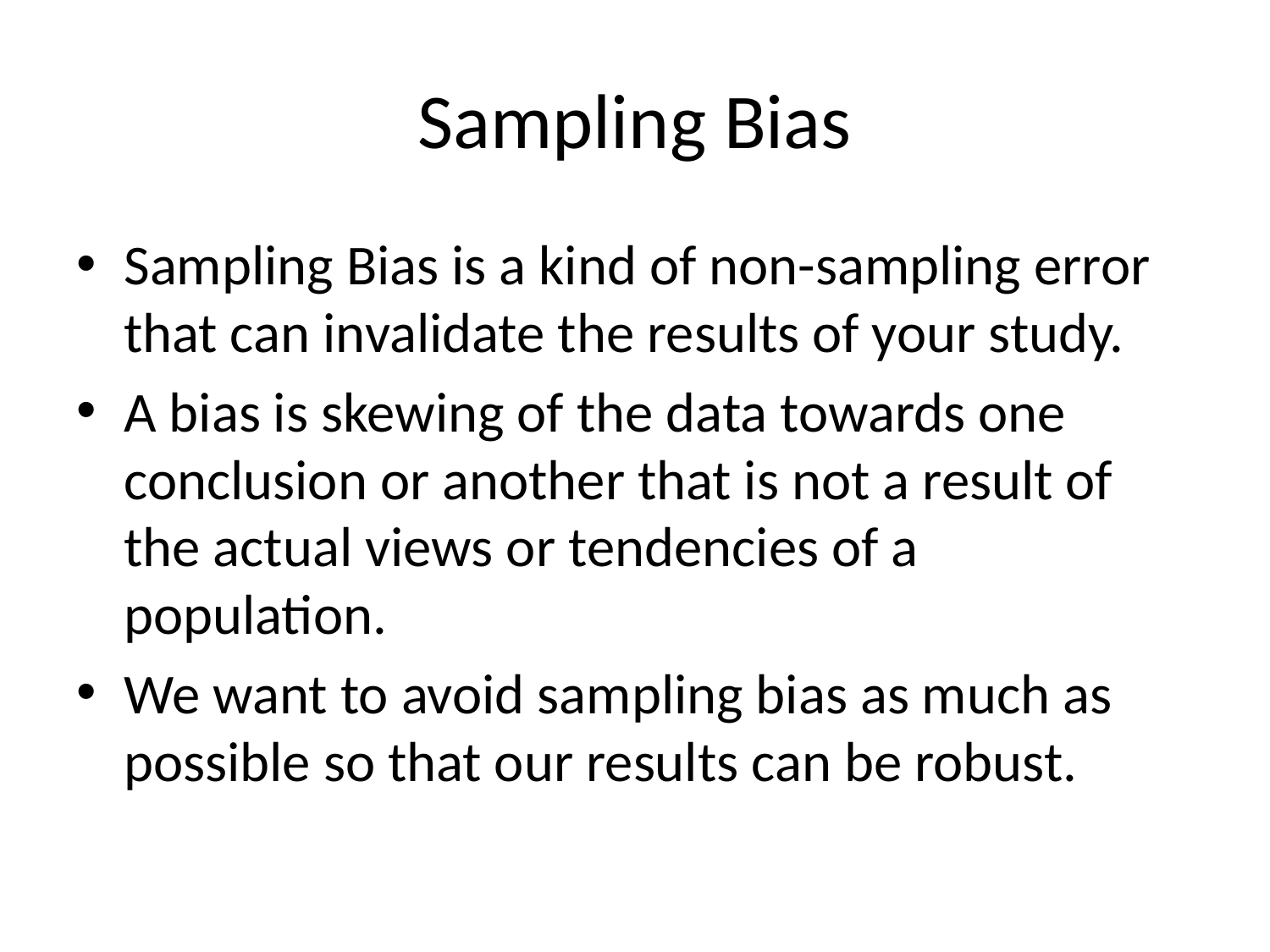

# Sampling Bias
Sampling Bias is a kind of non-sampling error that can invalidate the results of your study.
A bias is skewing of the data towards one conclusion or another that is not a result of the actual views or tendencies of a population.
We want to avoid sampling bias as much as possible so that our results can be robust.